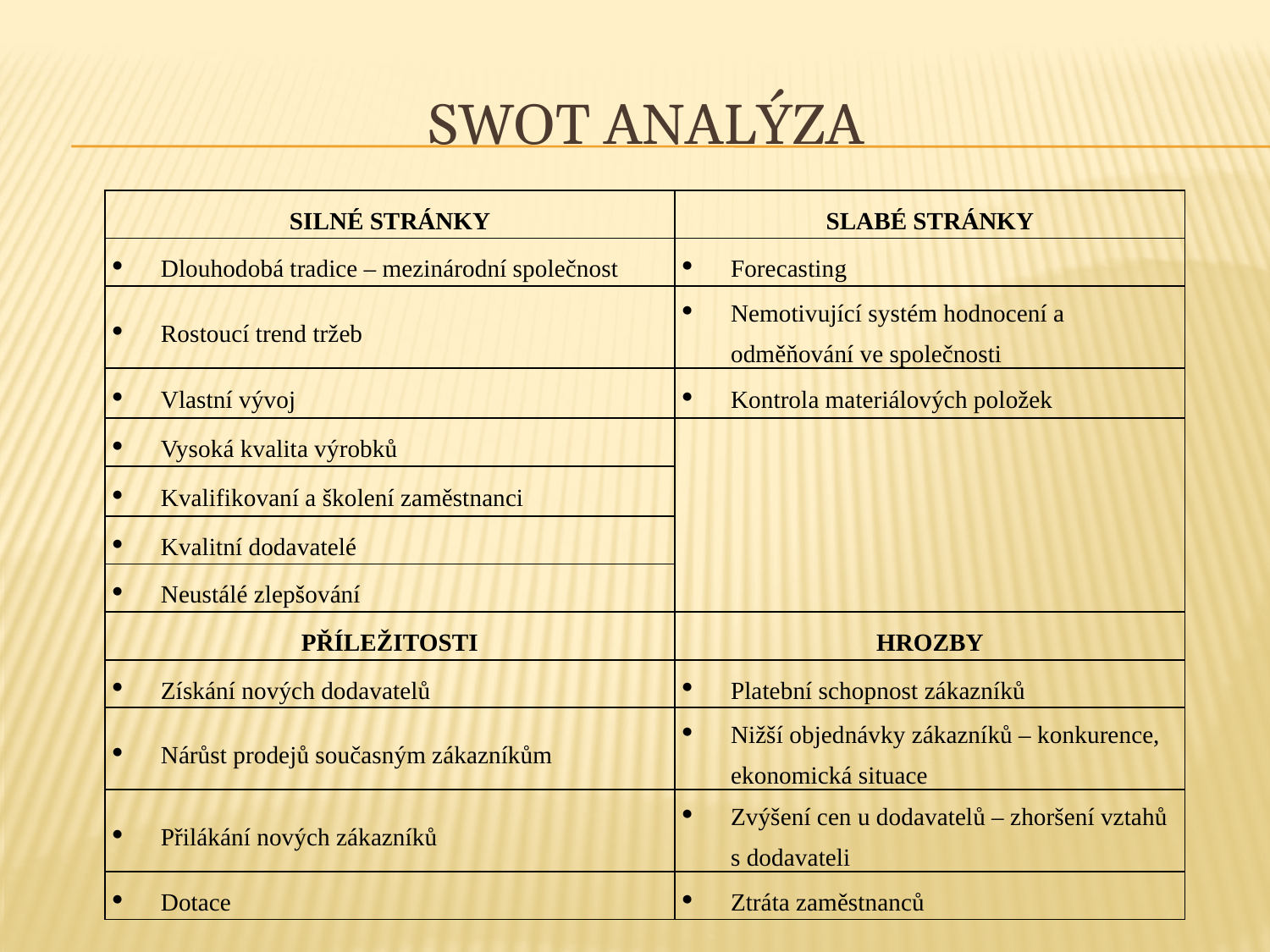

# Swot analýza
| SILNÉ STRÁNKY | SLABÉ STRÁNKY |
| --- | --- |
| Dlouhodobá tradice – mezinárodní společnost | Forecasting |
| Rostoucí trend tržeb | Nemotivující systém hodnocení a odměňování ve společnosti |
| Vlastní vývoj | Kontrola materiálových položek |
| Vysoká kvalita výrobků |  |
| Kvalifikovaní a školení zaměstnanci |  |
| Kvalitní dodavatelé |  |
| Neustálé zlepšování |  |
| PŘÍLEŽITOSTI | HROZBY |
| Získání nových dodavatelů | Platební schopnost zákazníků |
| Nárůst prodejů současným zákazníkům | Nižší objednávky zákazníků – konkurence, ekonomická situace |
| Přilákání nových zákazníků | Zvýšení cen u dodavatelů – zhoršení vztahů s dodavateli |
| Dotace | Ztráta zaměstnanců |